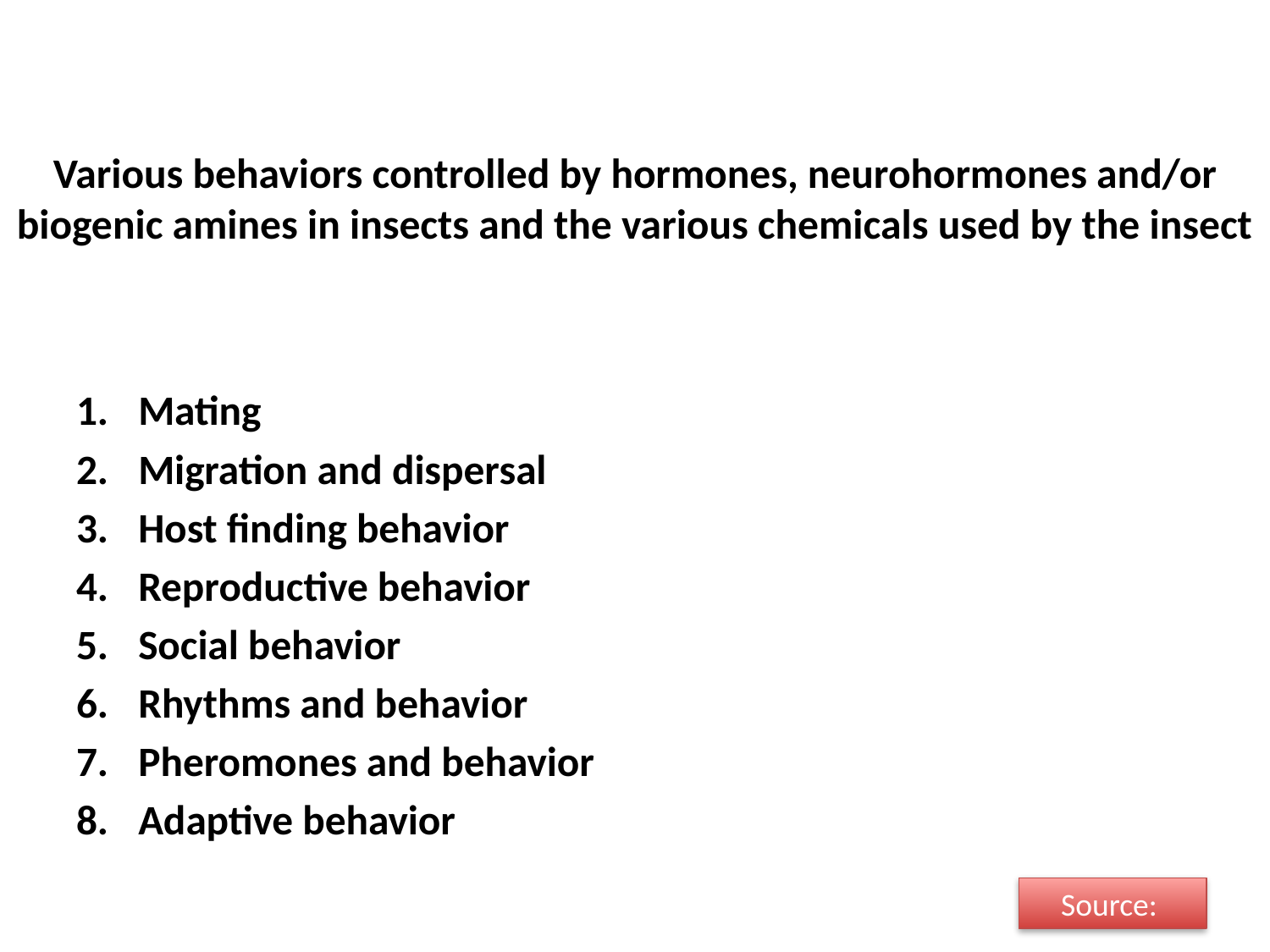

# Various behaviors controlled by hormones, neurohormones and/or biogenic amines in insects and the various chemicals used by the insect
Mating
Migration and dispersal
Host finding behavior
Reproductive behavior
Social behavior
Rhythms and behavior
Pheromones and behavior
Adaptive behavior
Source: